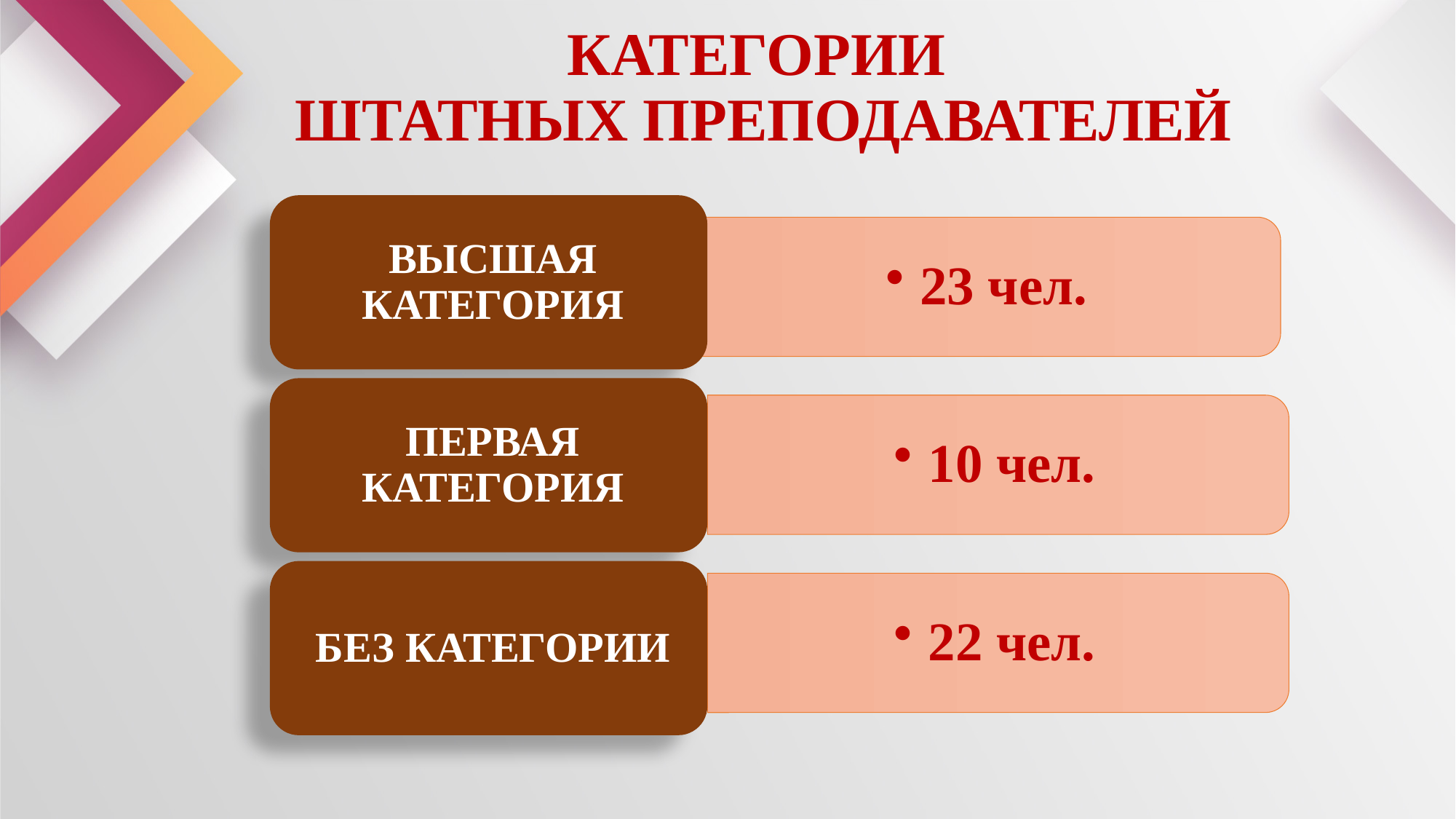

# КАТЕГОРИИ ШТАТНЫХ ПРЕПОДАВАТЕЛЕЙ
23 чел.
ВЫСШАЯ КАТЕГОРИЯ
10 чел.
ПЕРВАЯ КАТЕГОРИЯ
22 чел.
БЕЗ КАТЕГОРИИ